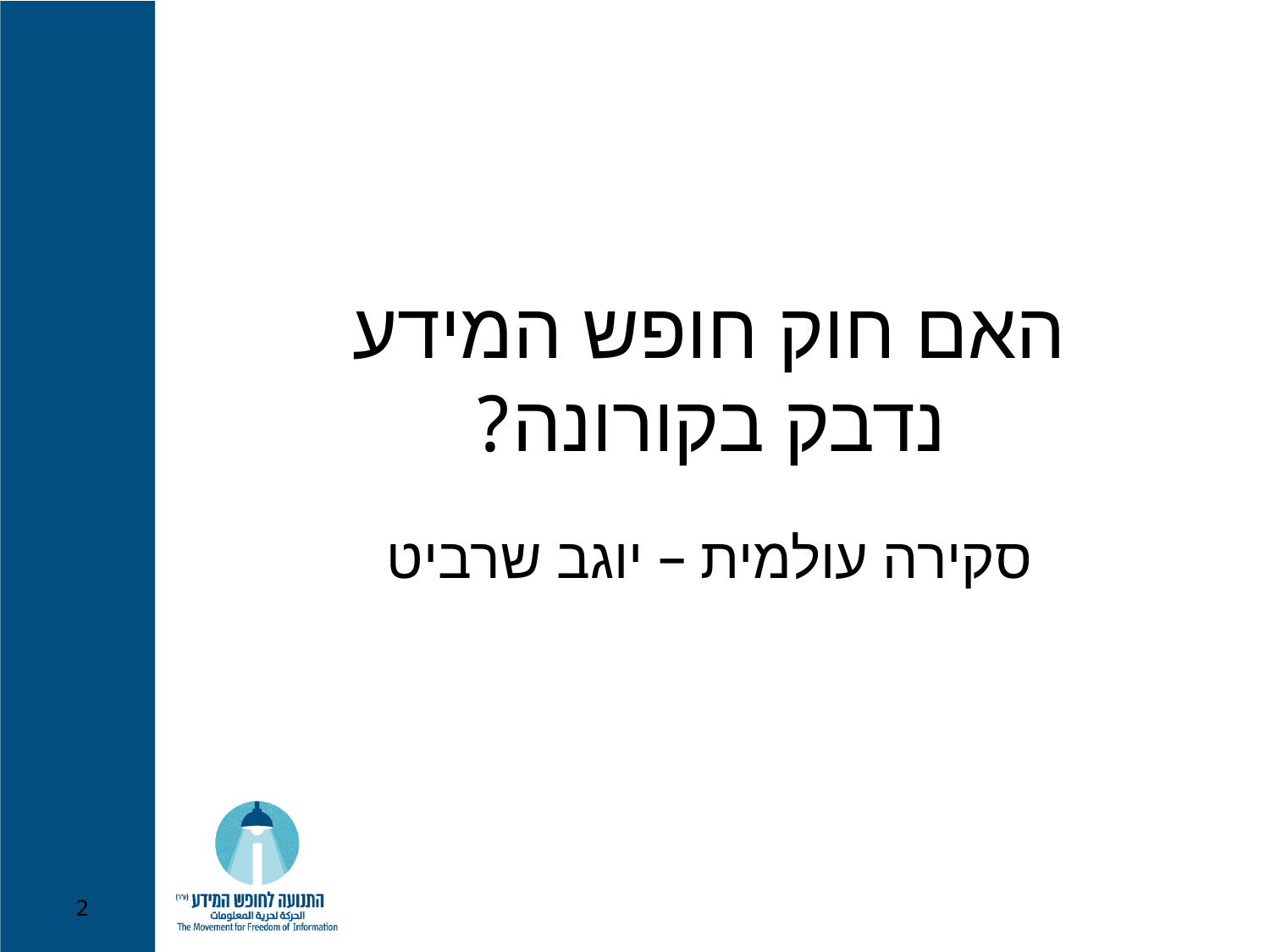

# האם חוק חופש המידע נדבק בקורונה?
סקירה עולמית – יוגב שרביט
2